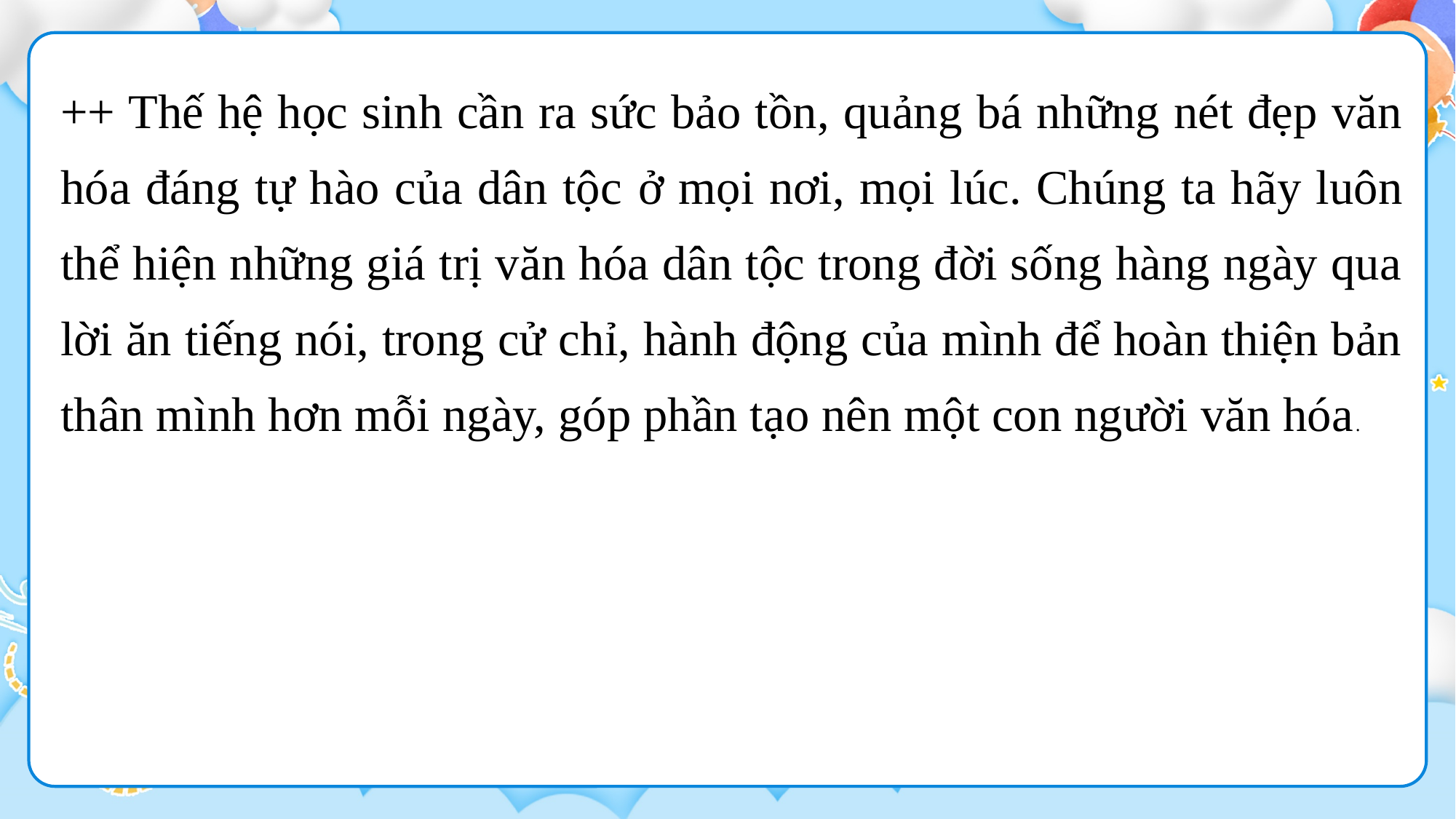

++ Thế hệ học sinh cần ra sức bảo tồn, quảng bá những nét đẹp văn hóa đáng tự hào của dân tộc ở mọi nơi, mọi lúc. Chúng ta hãy luôn thể hiện những giá trị văn hóa dân tộc trong đời sống hàng ngày qua lời ăn tiếng nói, trong cử chỉ, hành động của mình để hoàn thiện bản thân mình hơn mỗi ngày, góp phần tạo nên một con người văn hóa.